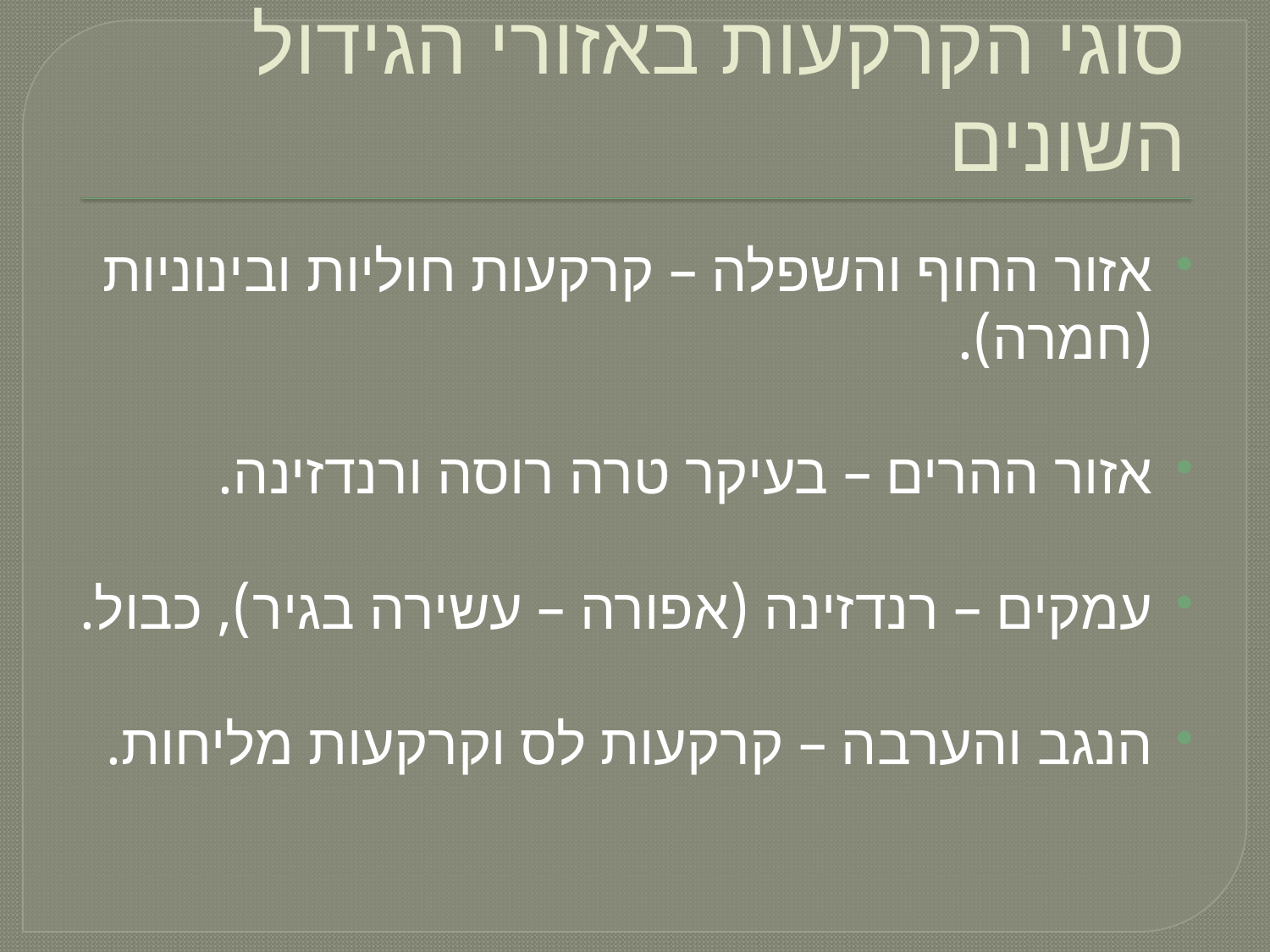

# סוגי הקרקעות באזורי הגידול השונים
אזור החוף והשפלה – קרקעות חוליות ובינוניות (חמרה).

אזור ההרים – בעיקר טרה רוסה ורנדזינה.

עמקים – רנדזינה (אפורה – עשירה בגיר), כבול.

הנגב והערבה – קרקעות לס וקרקעות מליחות.